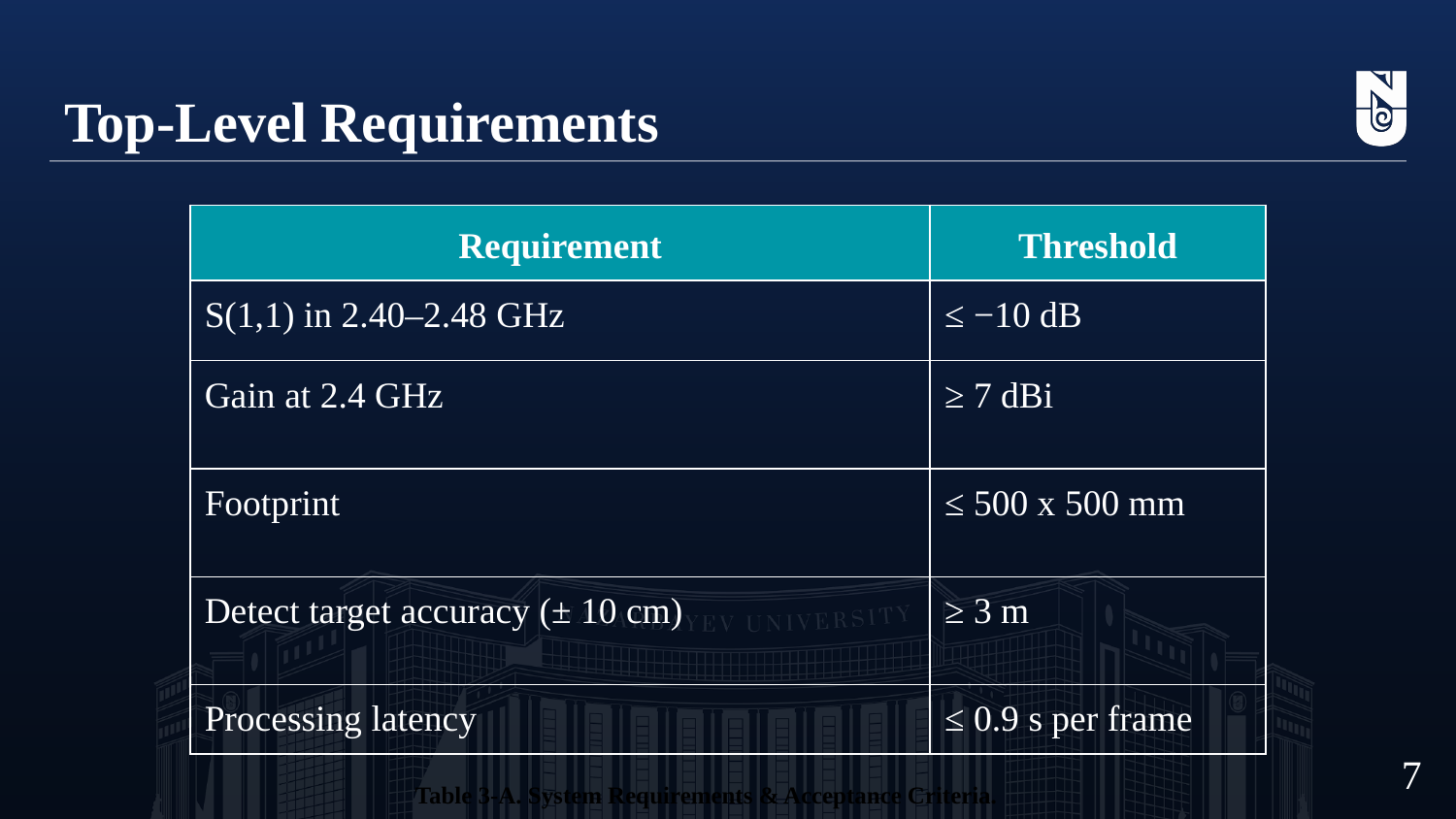

# Top-Level Requirements
| Requirement | Threshold |
| --- | --- |
| S(1,1) in 2.40–2.48 GHz | ≤ −10 dB |
| Gain at 2.4 GHz | ≥ 7 dBi |
| Footprint | ≤ 500 x 500 mm |
| Detect target accuracy (± 10 cm) | ≥ 3 m |
| Processing latency | ≤ 0.9 s per frame |
7
Table 3‑A. System Requirements & Acceptance Criteria.